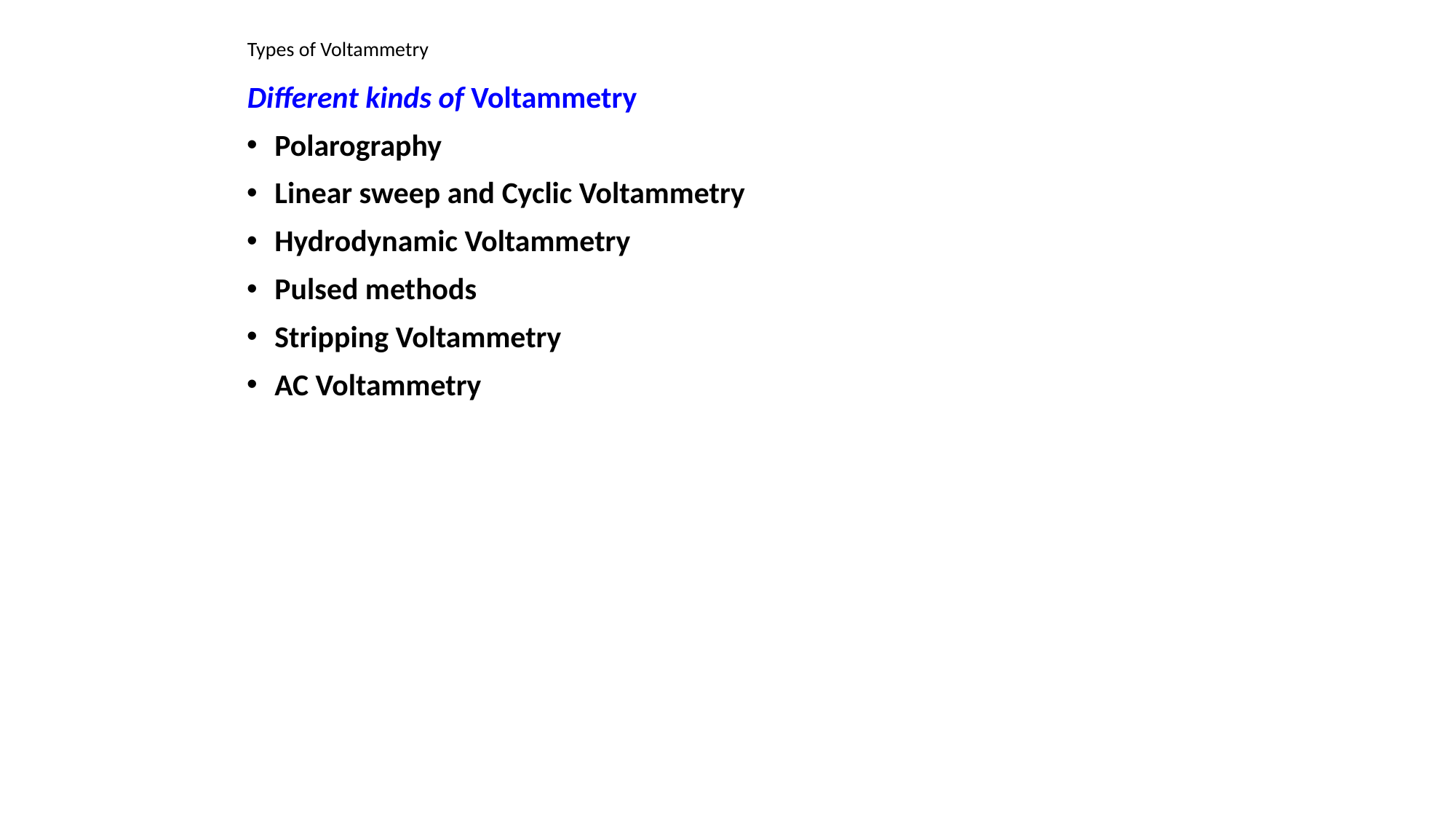

# Types of Voltammetry
Different kinds of Voltammetry
Polarography
Linear sweep and Cyclic Voltammetry
Hydrodynamic Voltammetry
Pulsed methods
Stripping Voltammetry
AC Voltammetry